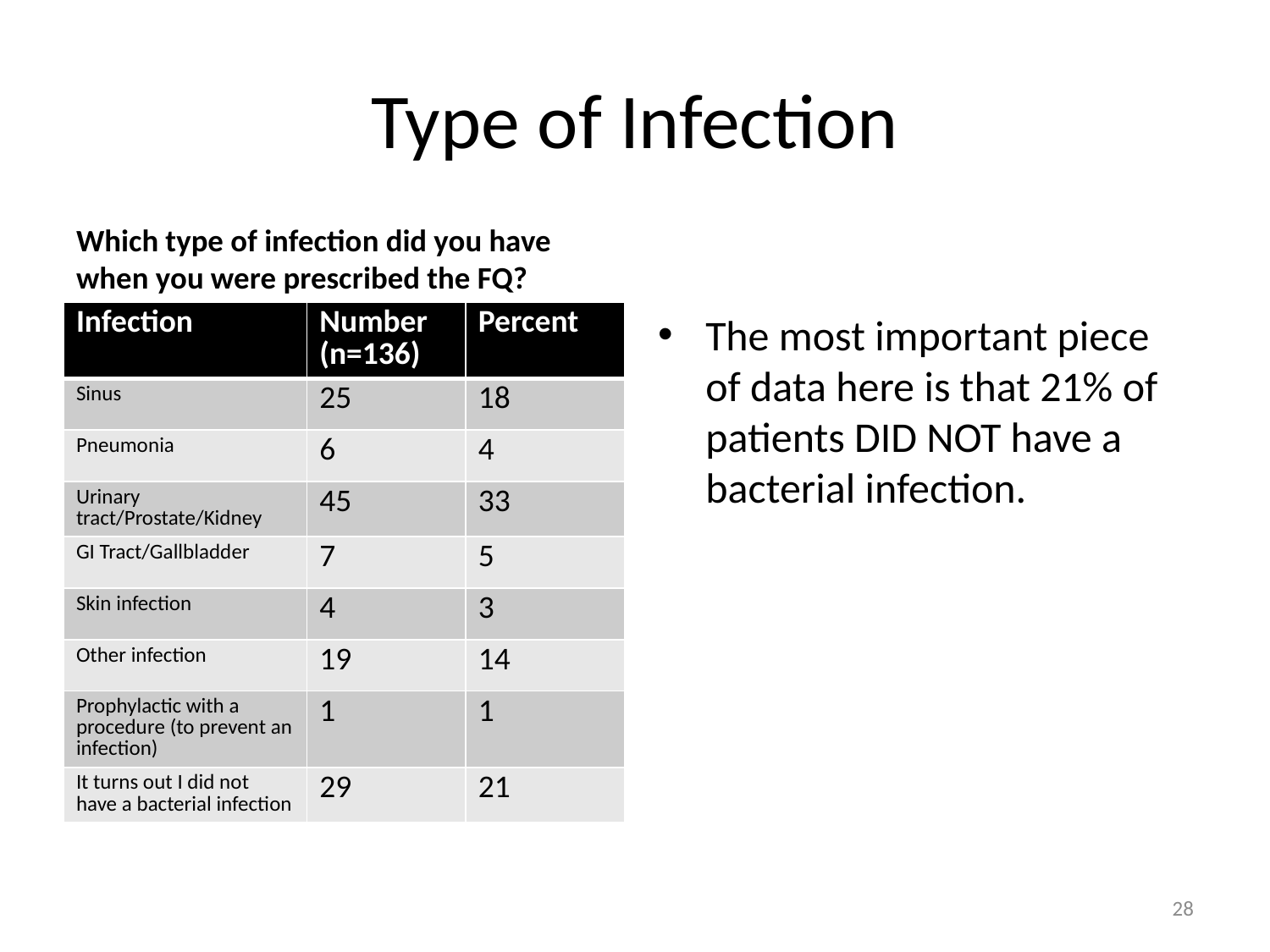

# Type of Infection
Which type of infection did you have when you were prescribed the FQ?

| Infection | Number (n=136) | Percent |
| --- | --- | --- |
| Sinus | 25 | 18 |
| Pneumonia | 6 | 4 |
| Urinary tract/Prostate/Kidney | 45 | 33 |
| GI Tract/Gallbladder | 7 | 5 |
| Skin infection | 4 | 3 |
| Other infection | 19 | 14 |
| Prophylactic with a procedure (to prevent an infection) | 1 | 1 |
| It turns out I did not have a bacterial infection | 29 | 21 |
The most important piece of data here is that 21% of patients DID NOT have a bacterial infection.
28